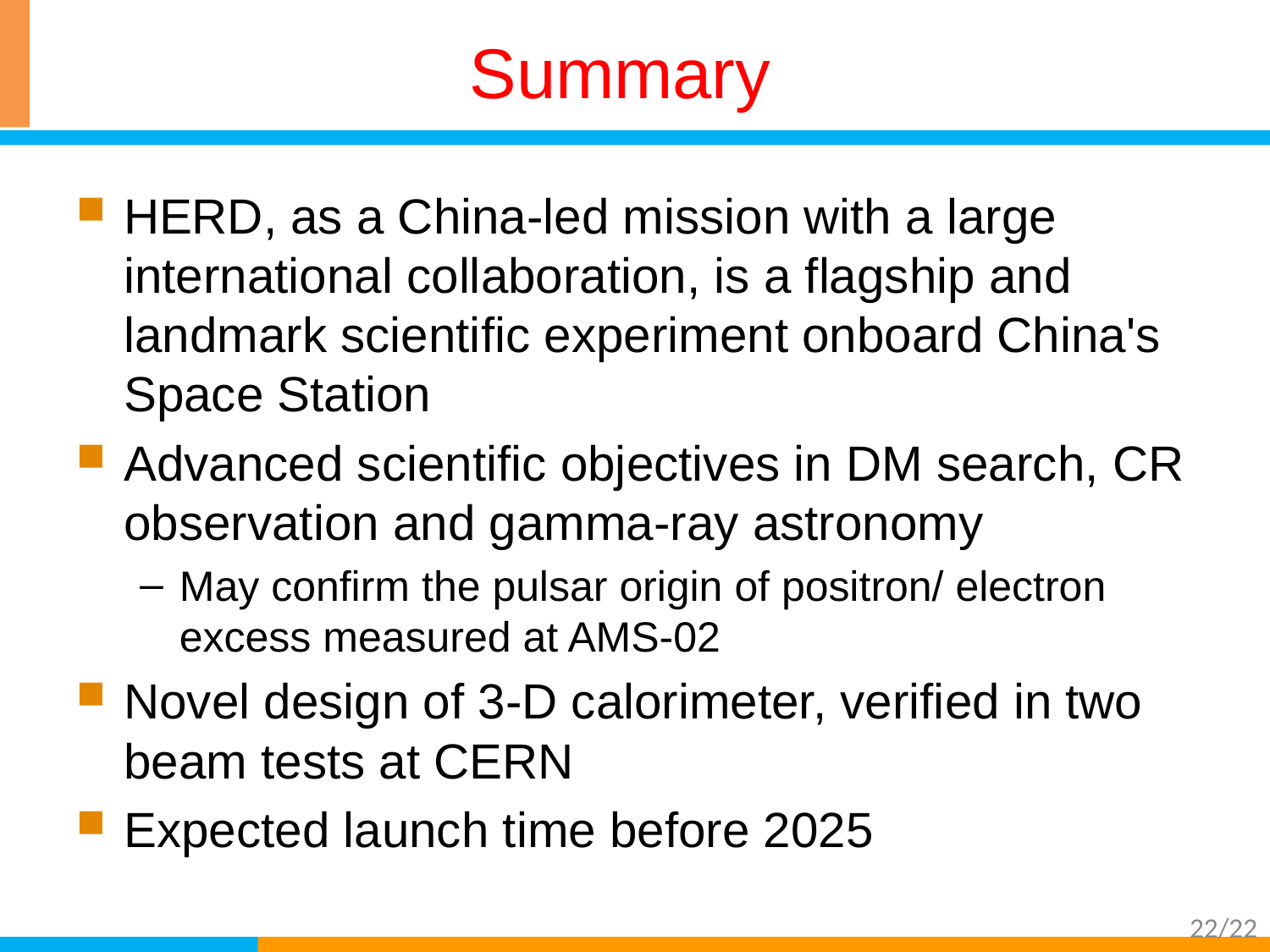

# Summary
HERD, as a China-led mission with a large international collaboration, is a flagship and landmark scientific experiment onboard China's Space Station
Advanced scientific objectives in DM search, CR observation and gamma-ray astronomy
May confirm the pulsar origin of positron/ electron excess measured at AMS-02
Novel design of 3-D calorimeter, verified in two beam tests at CERN
Expected launch time before 2025
22/22